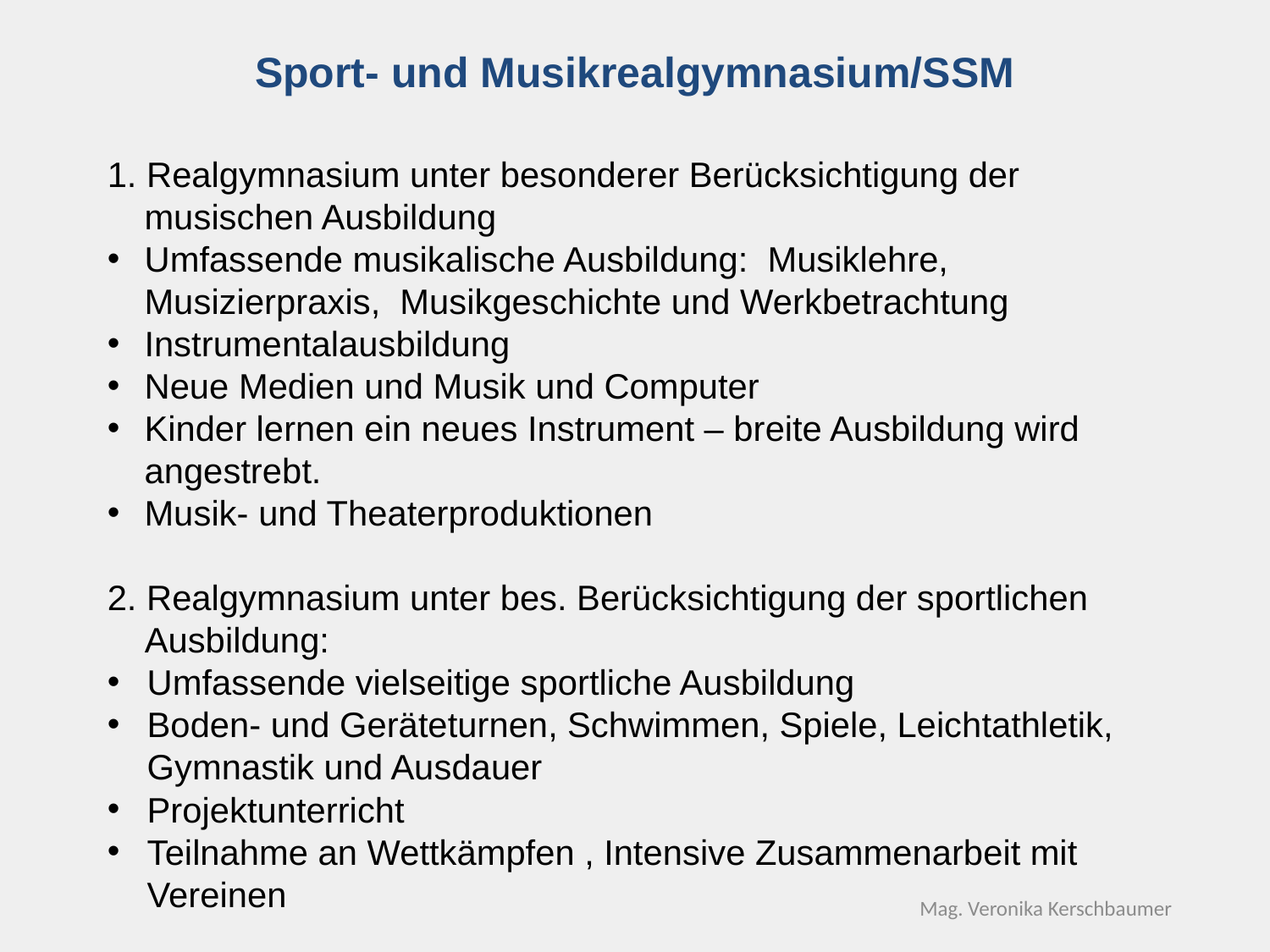

Sport- und Musikrealgymnasium/SSM
1. Realgymnasium unter besonderer Berücksichtigung der musischen Ausbildung
Umfassende musikalische Ausbildung:  Musiklehre, Musizierpraxis,  Musikgeschichte und Werkbetrachtung
Instrumentalausbildung
Neue Medien und Musik und Computer
Kinder lernen ein neues Instrument – breite Ausbildung wird angestrebt.
Musik- und Theaterproduktionen

2. Realgymnasium unter bes. Berücksichtigung der sportlichen Ausbildung:
Umfassende vielseitige sportliche Ausbildung
Boden- und Geräteturnen, Schwimmen, Spiele, Leichtathletik, Gymnastik und Ausdauer
Projektunterricht
Teilnahme an Wettkämpfen , Intensive Zusammenarbeit mit Vereinen
Mag. Veronika Kerschbaumer